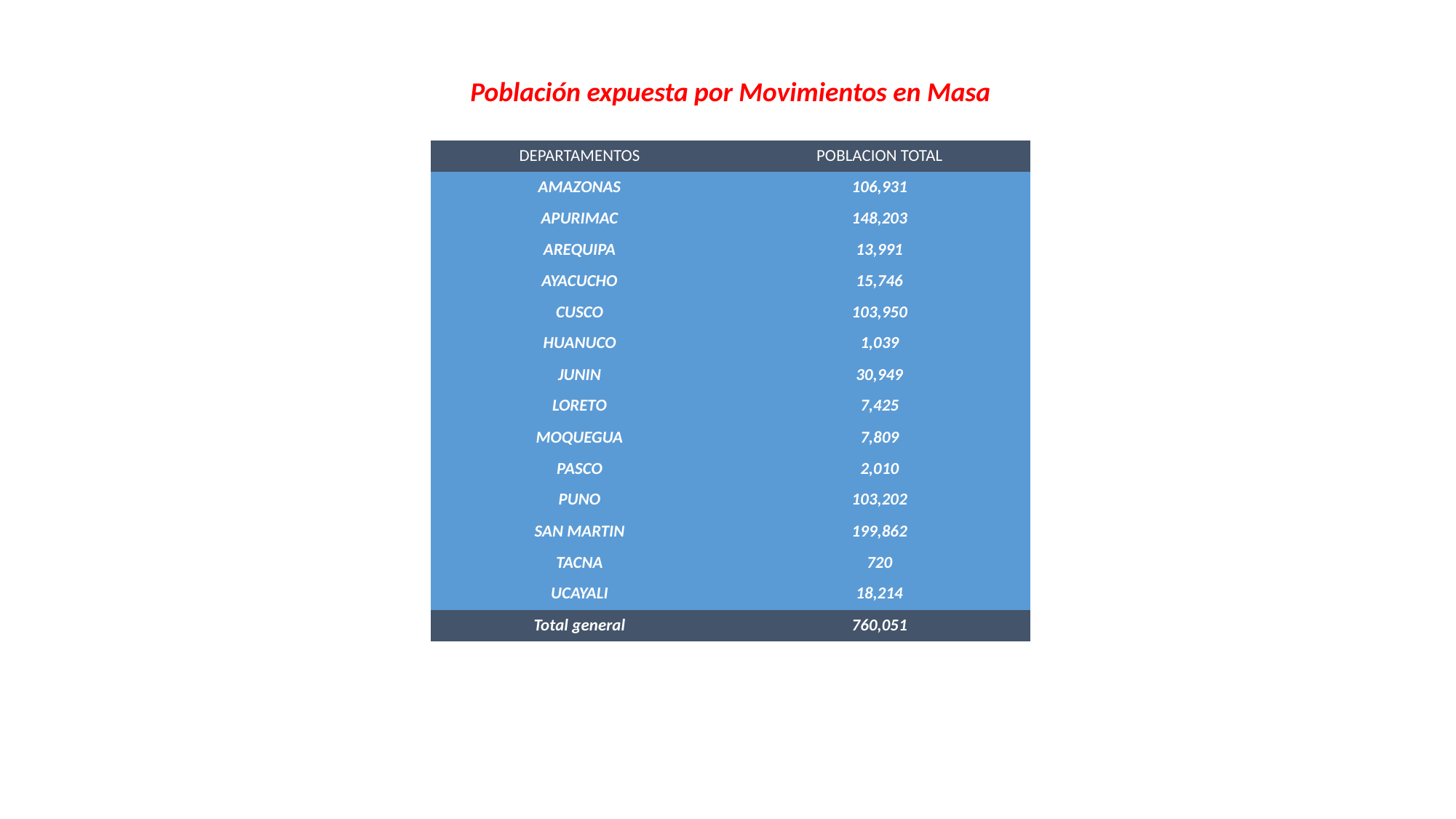

Población expuesta por Movimientos en Masa
| DEPARTAMENTOS | POBLACION TOTAL |
| --- | --- |
| AMAZONAS | 106,931 |
| APURIMAC | 148,203 |
| AREQUIPA | 13,991 |
| AYACUCHO | 15,746 |
| CUSCO | 103,950 |
| HUANUCO | 1,039 |
| JUNIN | 30,949 |
| LORETO | 7,425 |
| MOQUEGUA | 7,809 |
| PASCO | 2,010 |
| PUNO | 103,202 |
| SAN MARTIN | 199,862 |
| TACNA | 720 |
| UCAYALI | 18,214 |
| Total general | 760,051 |